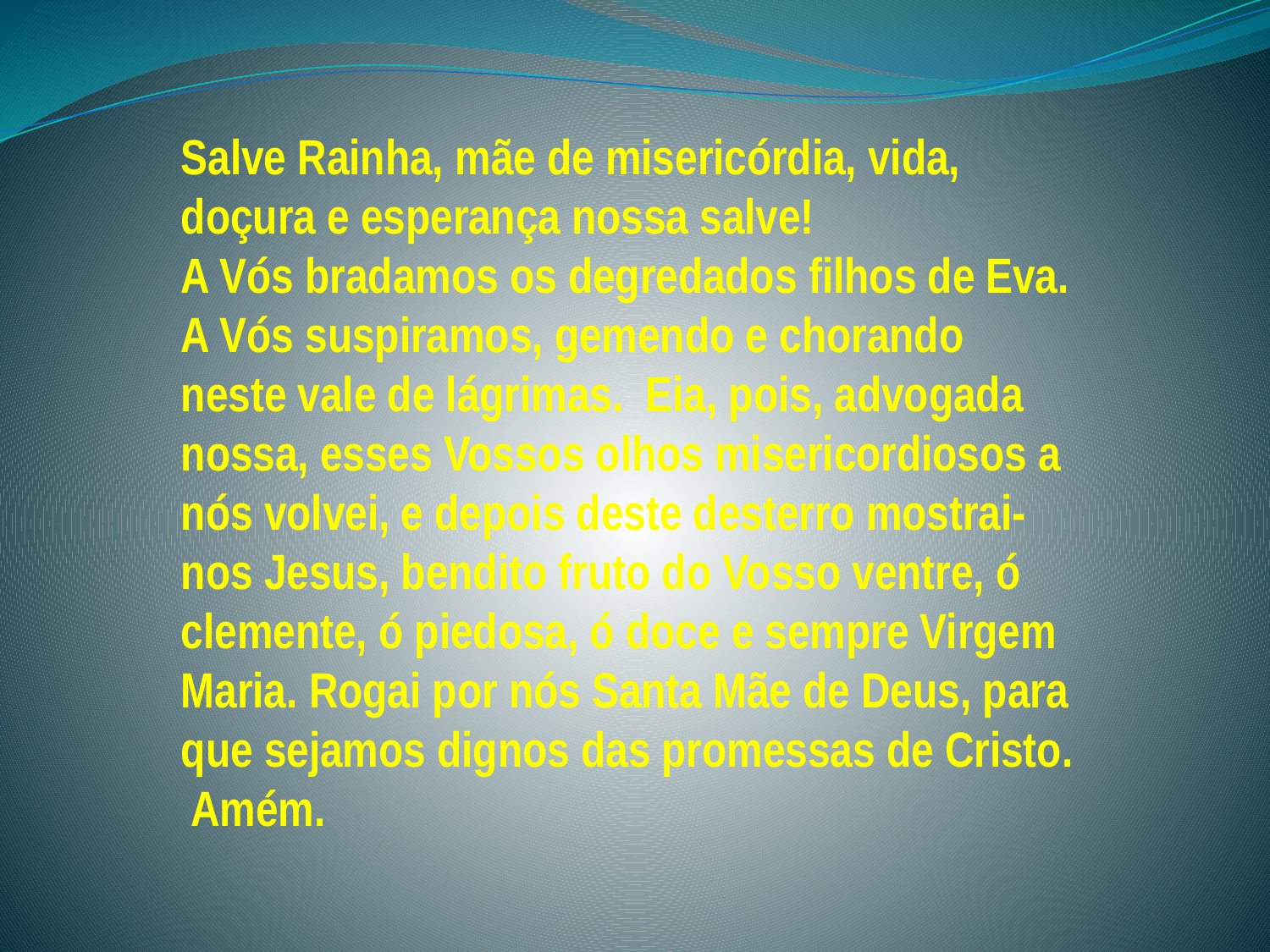

Salve Rainha, mãe de misericórdia, vida, doçura e esperança nossa salve!
A Vós bradamos os degredados filhos de Eva. A Vós suspiramos, gemendo e chorando neste vale de lágrimas.  Eia, pois, advogada nossa, esses Vossos olhos misericordiosos a nós volvei, e depois deste desterro mostrai-nos Jesus, bendito fruto do Vosso ventre, ó clemente, ó piedosa, ó doce e sempre Virgem Maria. Rogai por nós Santa Mãe de Deus, para que sejamos dignos das promessas de Cristo.  Amém.